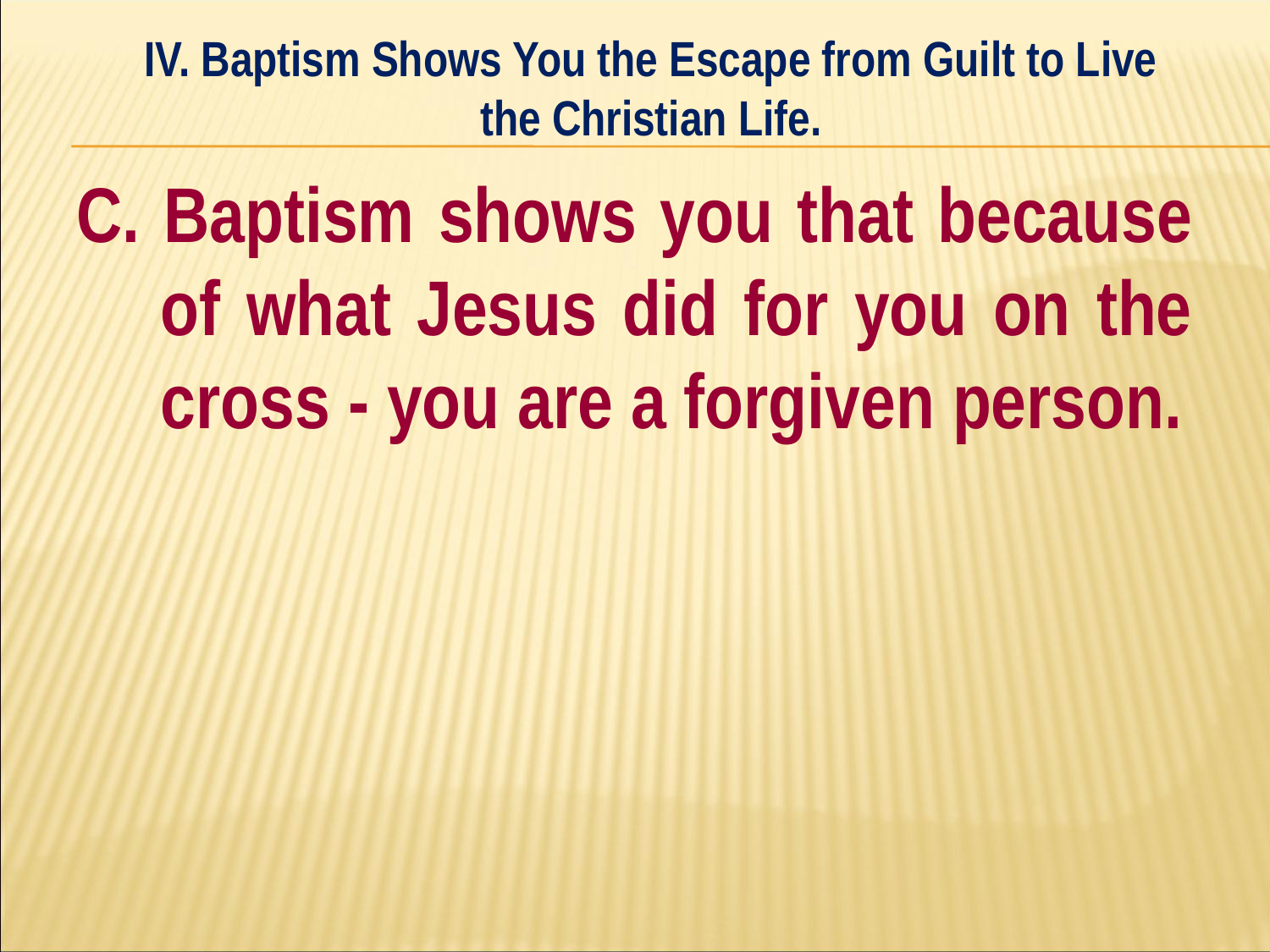

IV. Baptism Shows You the Escape from Guilt to Live the Christian Life.
#
C. Baptism shows you that because of what Jesus did for you on the cross - you are a forgiven person.